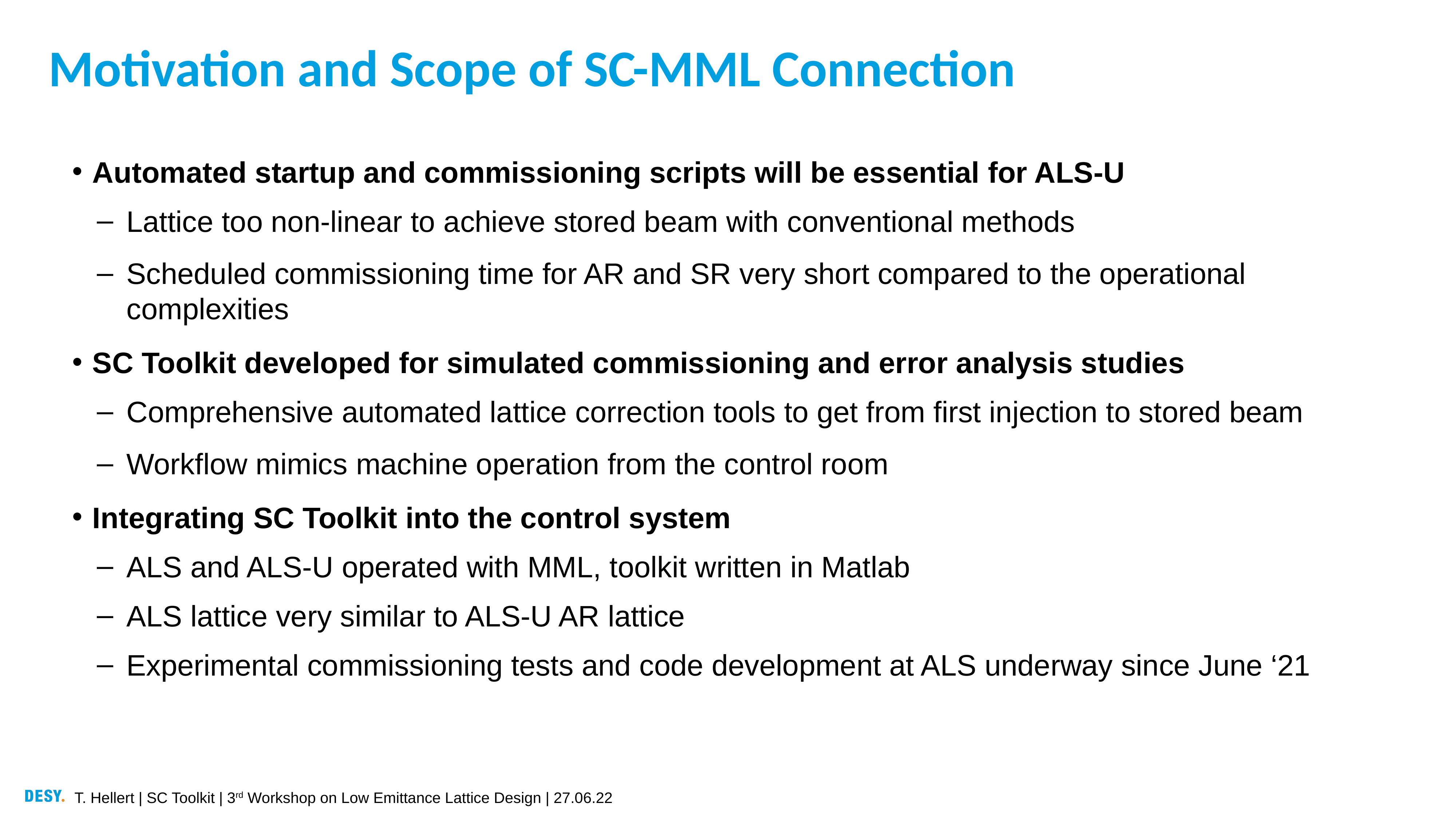

# Motivation and Scope of SC-MML Connection
Automated startup and commissioning scripts will be essential for ALS-U
Lattice too non-linear to achieve stored beam with conventional methods
Scheduled commissioning time for AR and SR very short compared to the operational complexities
SC Toolkit developed for simulated commissioning and error analysis studies
Comprehensive automated lattice correction tools to get from first injection to stored beam
Workflow mimics machine operation from the control room
Integrating SC Toolkit into the control system
ALS and ALS-U operated with MML, toolkit written in Matlab
ALS lattice very similar to ALS-U AR lattice
Experimental commissioning tests and code development at ALS underway since June ‘21